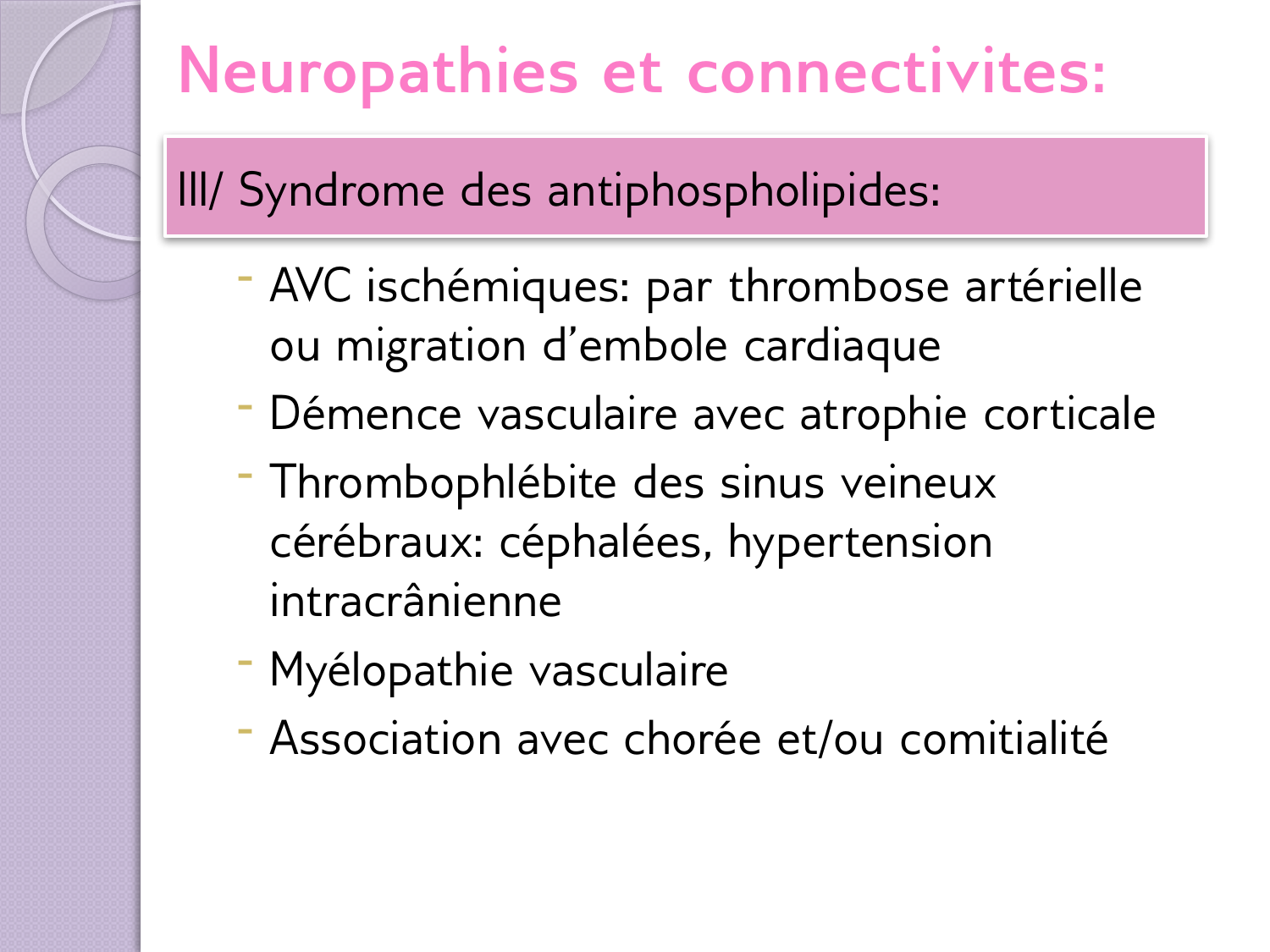

# Neuropathies et connectivites:

III/ Syndrome des antiphospholipides:

AVC ischémiques: par thrombose artérielle ou migration d’embole cardiaque
Démence vasculaire avec atrophie corticale
Thrombophlébite des sinus veineux cérébraux: céphalées, hypertension intracrânienne
Myélopathie vasculaire
Association avec chorée et/ou comitialité